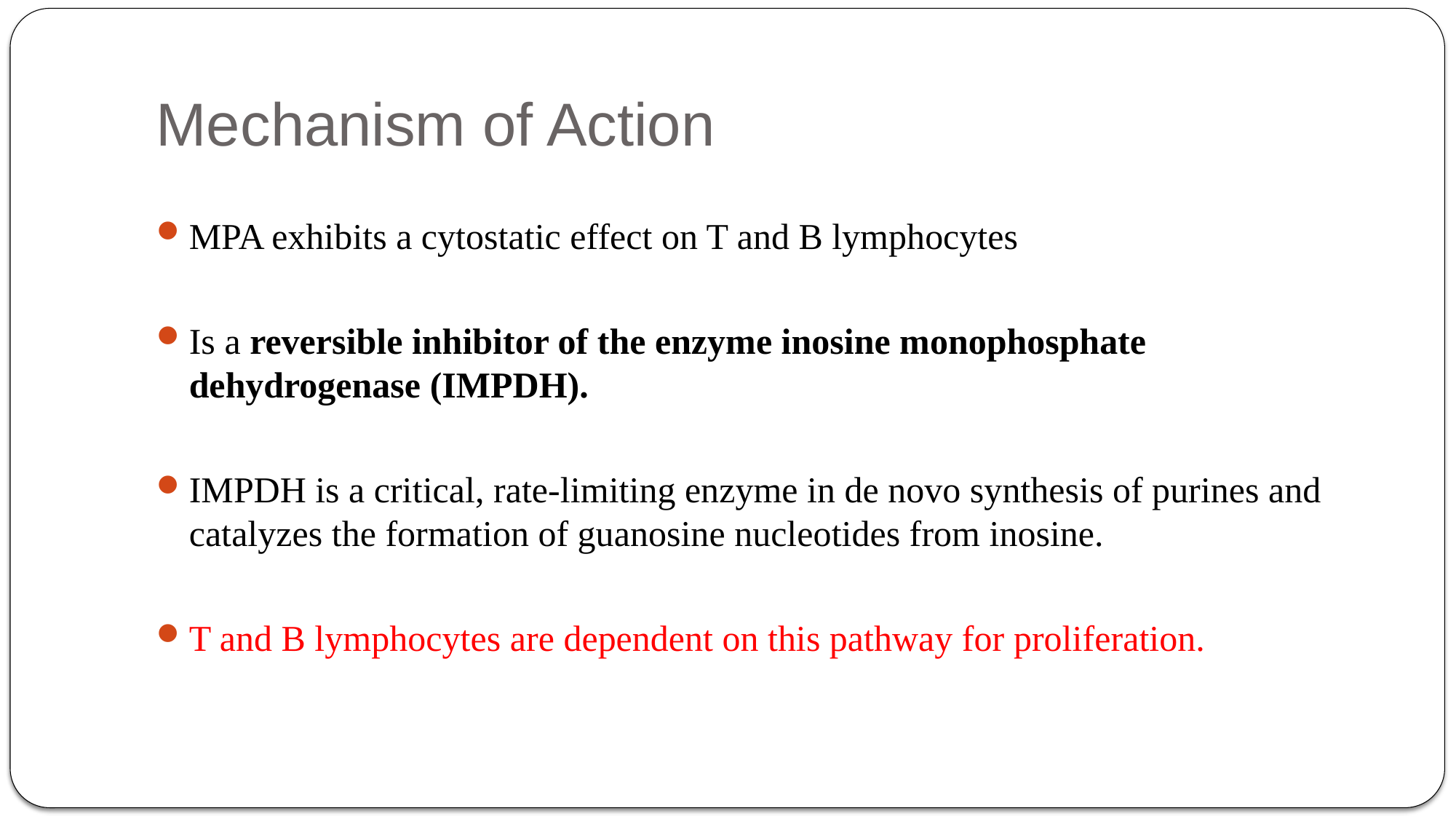

# Mechanism of Action
MPA exhibits a cytostatic effect on T and B lymphocytes

Is a reversible inhibitor of the enzyme inosine monophosphate dehydrogenase (IMPDH).

IMPDH is a critical, rate-limiting enzyme in de novo synthesis of purines and catalyzes the formation of guanosine nucleotides from inosine.

T and B lymphocytes are dependent on this pathway for proliferation.